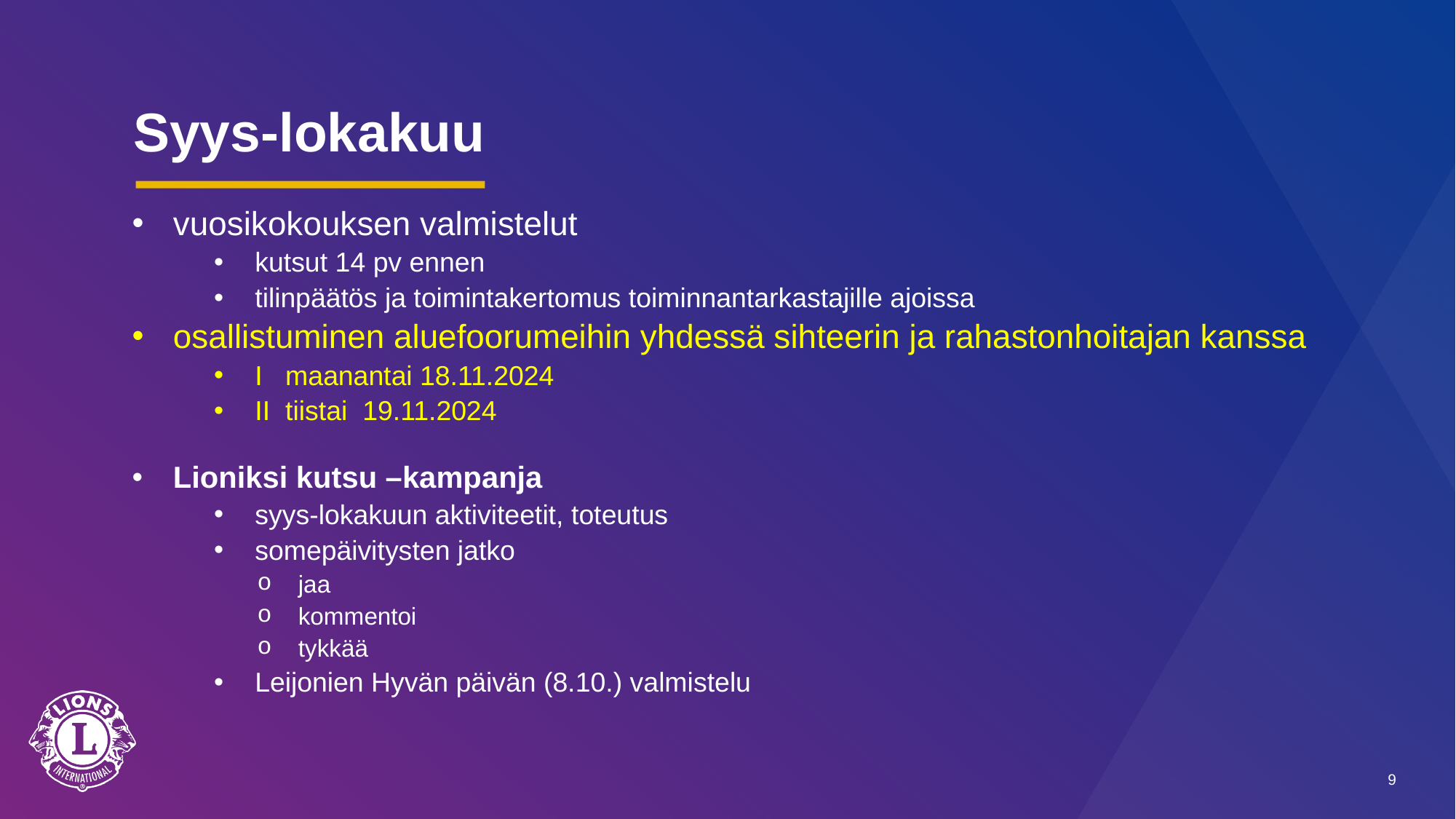

# Syys-lokakuu
vuosikokouksen valmistelut
kutsut 14 pv ennen
tilinpäätös ja toimintakertomus toiminnantarkastajille ajoissa
osallistuminen aluefoorumeihin yhdessä sihteerin ja rahastonhoitajan kanssa
I   maanantai 18.11.2024
II  tiistai  19.11.2024

Lioniksi kutsu –kampanja
syys-lokakuun aktiviteetit, toteutus
somepäivitysten jatko
jaa
kommentoi
tykkää
Leijonien Hyvän päivän (8.10.) valmistelu